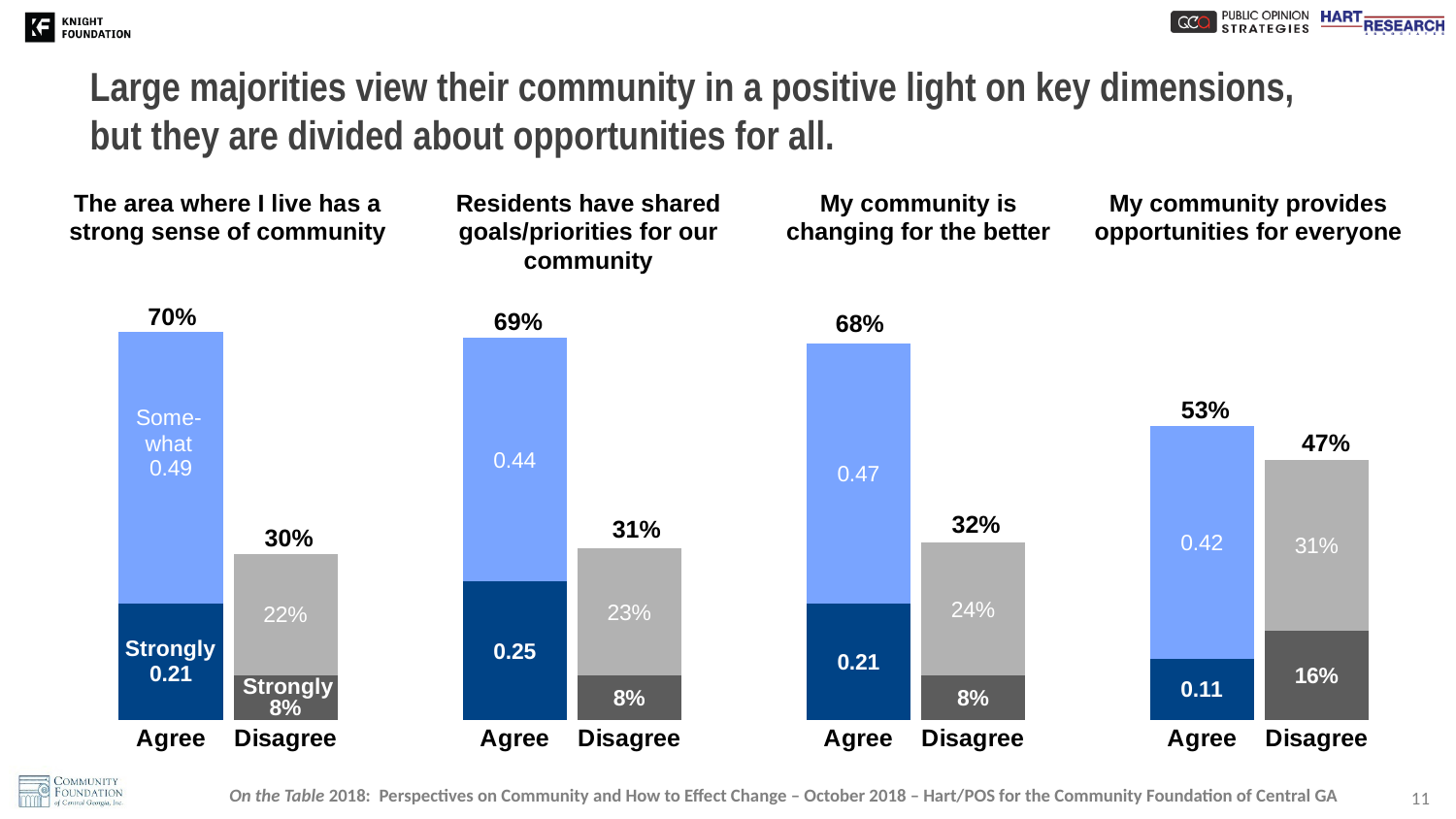

# Large majorities view their community in a positive light on key dimensions, but they are divided about opportunities for all.
The area where I live has a strong sense of community
Residents have shared goals/priorities for our community

My community is changing for the better
My community provides opportunities for everyone

### Chart

| Category |  |  |  |  |
|---|---|---|---|---|
| Agree | 0.21 | 0.49 | None | None |
| Disagree | None | None | 0.08 | 0.22 |
|  | None | None | None | None |
| Agree | 0.25 | 0.44 | None | None |
| Disagree | None | None | 0.08 | 0.23 |
|  | None | None | None | None |
| Agree | 0.21 | 0.47 | None | None |
| Disagree | None | None | 0.08 | 0.24 |
|  | None | None | None | None |
| Agree | 0.11 | 0.42 | None | None |
| Disagree | None | None | 0.16 | 0.31 |
70%
69%
68%
53%
Some-
what
47%
32%
31%
30%
Strongly
Strongly
11